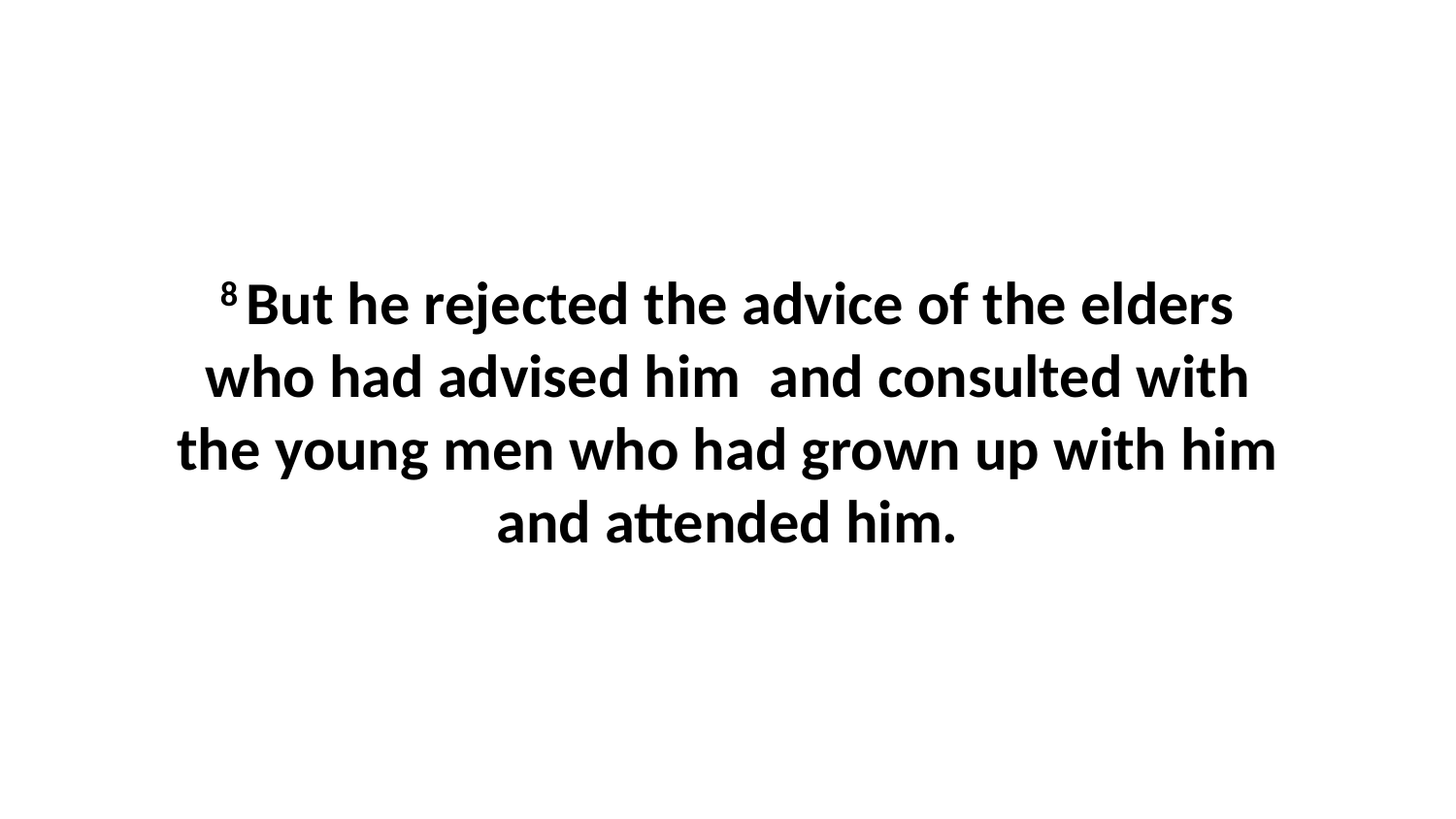

8 But he rejected the advice of the elders who had advised him  and consulted with the young men who had grown up with him and attended him.